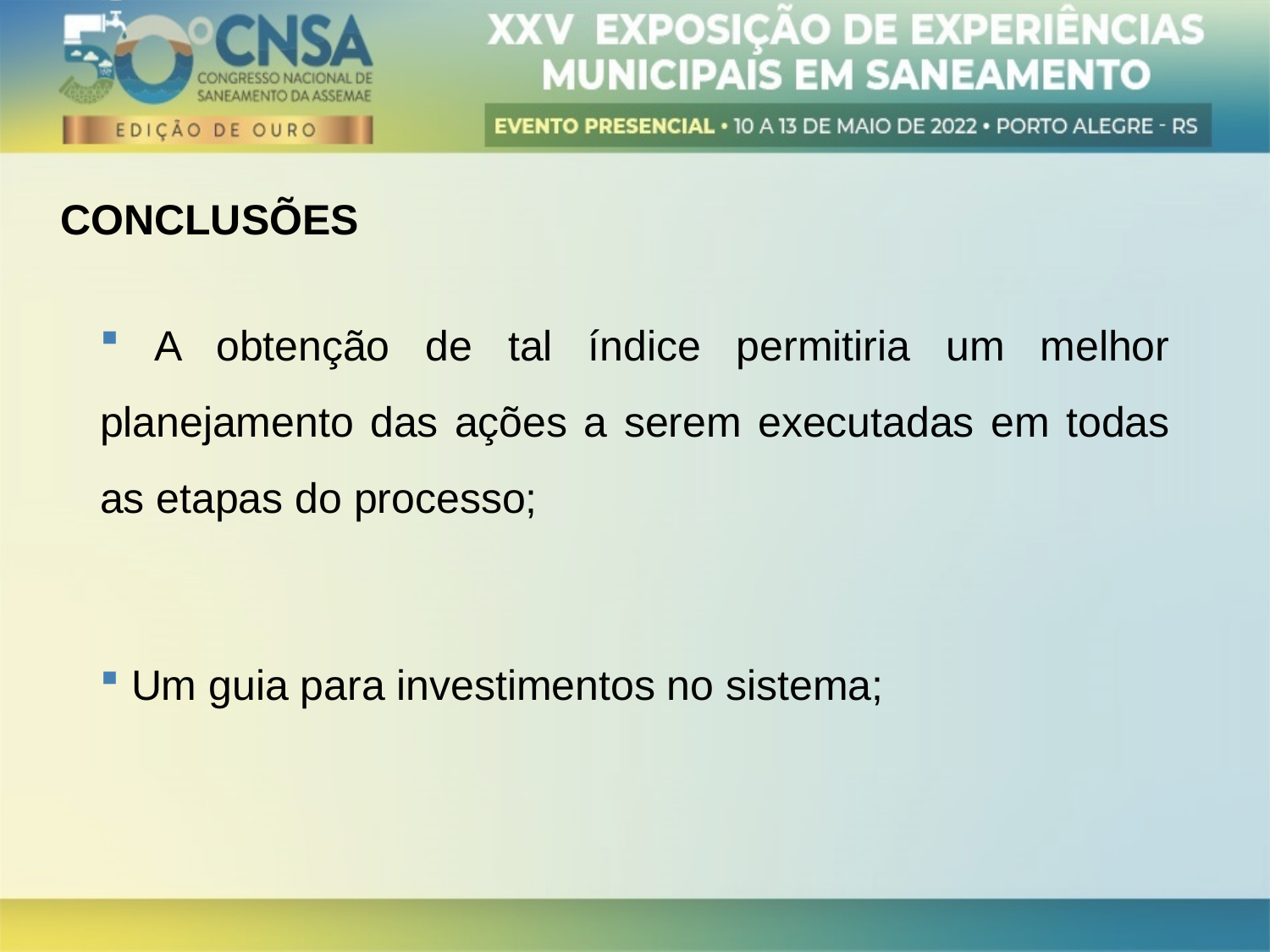

CONCLUSÕES

 A obtenção de tal índice permitiria um melhor planejamento das ações a serem executadas em todas as etapas do processo;

 Um guia para investimentos no sistema;